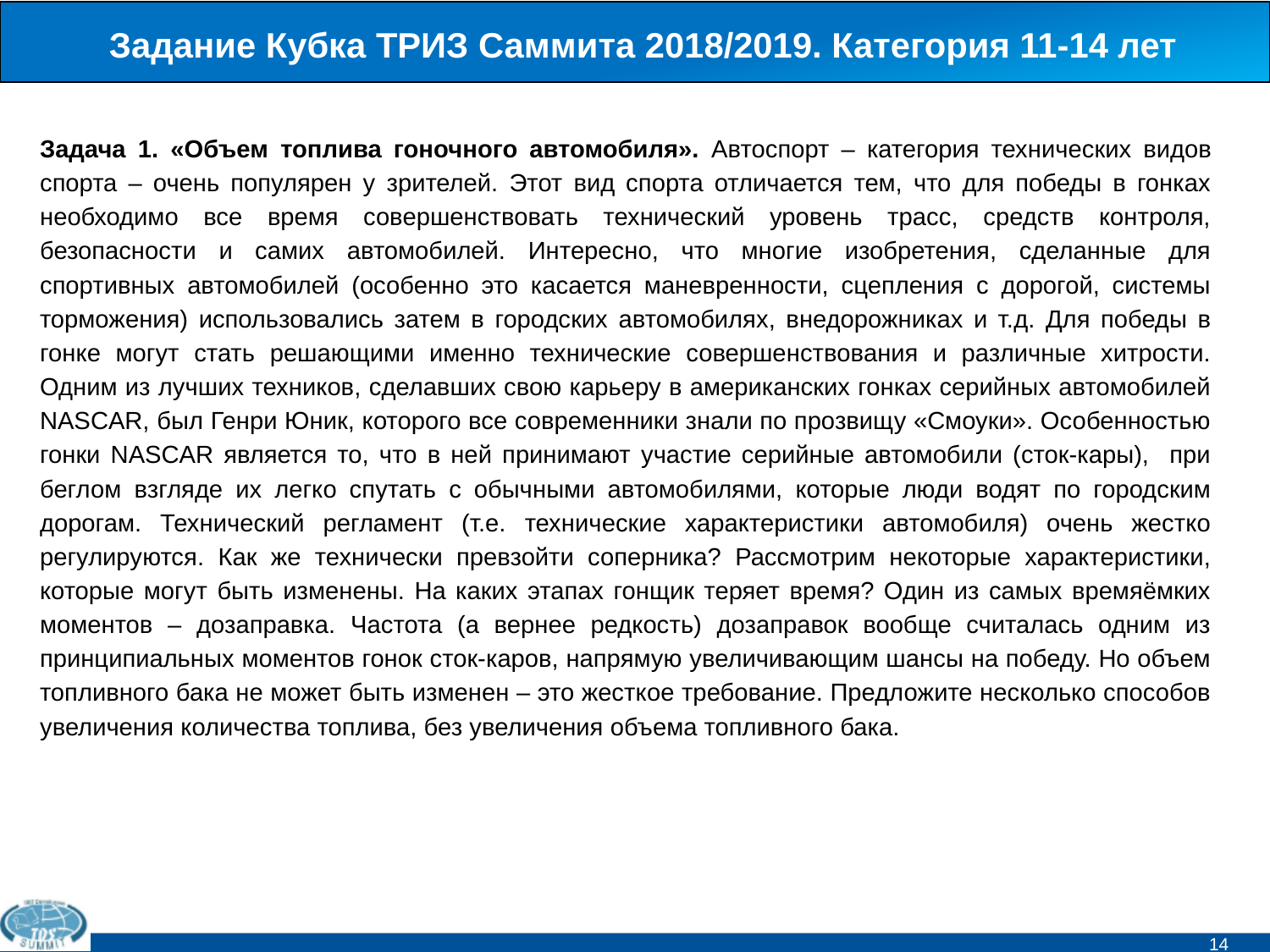

# Задание Кубка ТРИЗ Саммита 2018/2019. Категория 11-14 лет
Задача 1. «Объем топлива гоночного автомобиля». Автоспорт – категория технических видов спорта – очень популярен у зрителей. Этот вид спорта отличается тем, что для победы в гонках необходимо все время совершенствовать технический уровень трасс, средств контроля, безопасности и самих автомобилей. Интересно, что многие изобретения, сделанные для спортивных автомобилей (особенно это касается маневренности, сцепления с дорогой, системы торможения) использовались затем в городских автомобилях, внедорожниках и т.д. Для победы в гонке могут стать решающими именно технические совершенствования и различные хитрости. Одним из лучших техников, сделавших свою карьеру в американских гонках серийных автомобилей NASCAR, был Генри Юник, которого все современники знали по прозвищу «Смоуки». Особенностью гонки NASCAR является то, что в ней принимают участие серийные автомобили (сток-кары),  при беглом взгляде их легко спутать с обычными автомобилями, которые люди водят по городским дорогам. Технический регламент (т.е. технические характеристики автомобиля) очень жестко регулируются. Как же технически превзойти соперника? Рассмотрим некоторые характеристики, которые могут быть изменены. На каких этапах гонщик теряет время? Один из самых времяёмких моментов – дозаправка. Частота (а вернее редкость) дозаправок вообще считалась одним из принципиальных моментов гонок сток-каров, напрямую увеличивающим шансы на победу. Но объем топливного бака не может быть изменен – это жесткое требование. Предложите несколько способов увеличения количества топлива, без увеличения объема топливного бака.